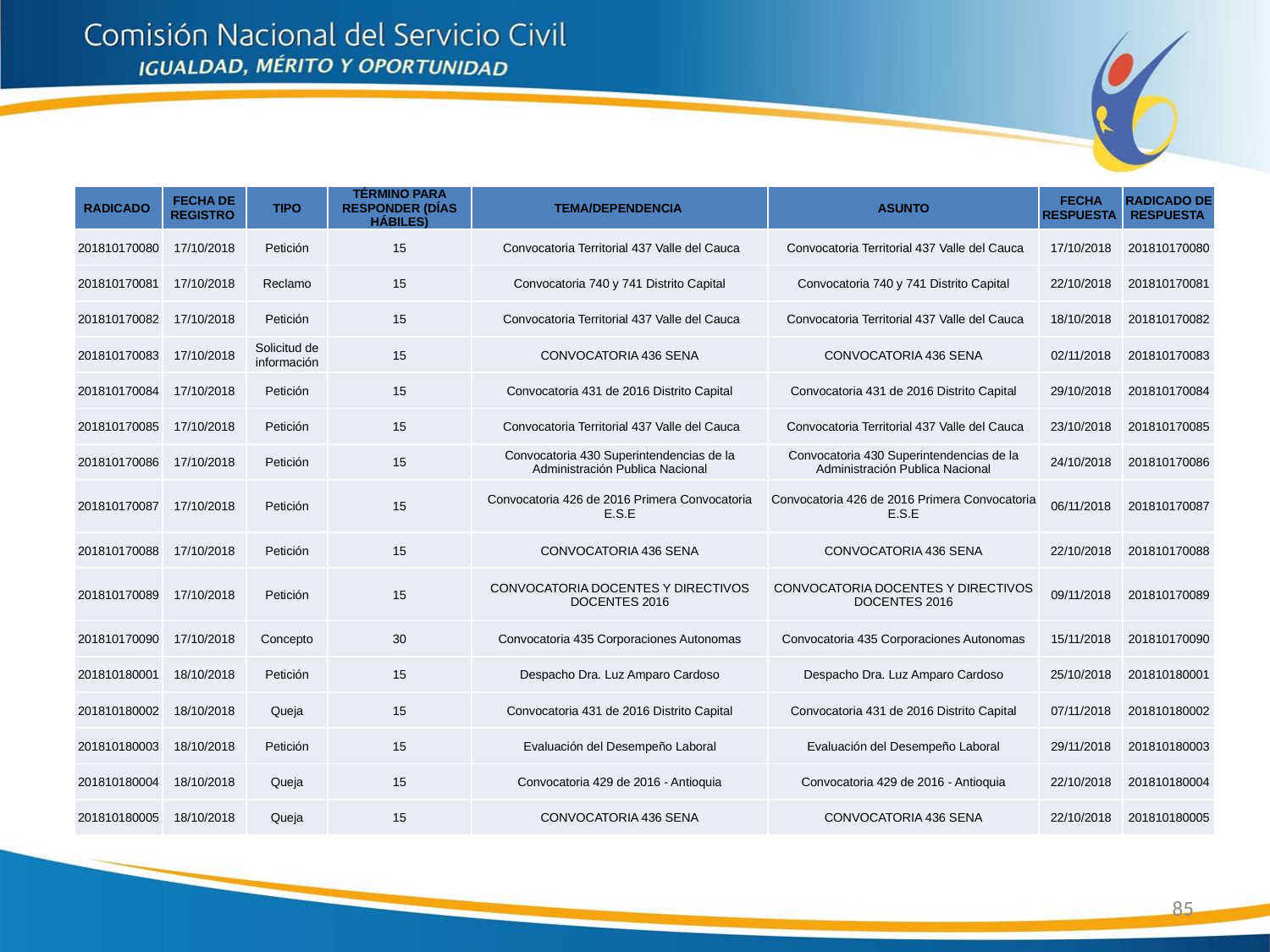

| RADICADO | FECHA DE REGISTRO | TIPO | TÉRMINO PARA RESPONDER (DÍAS HÁBILES) | TEMA/DEPENDENCIA | ASUNTO | FECHA RESPUESTA | RADICADO DE RESPUESTA |
| --- | --- | --- | --- | --- | --- | --- | --- |
| 201810170080 | 17/10/2018 | Petición | 15 | Convocatoria Territorial 437 Valle del Cauca | Convocatoria Territorial 437 Valle del Cauca | 17/10/2018 | 201810170080 |
| 201810170081 | 17/10/2018 | Reclamo | 15 | Convocatoria 740 y 741 Distrito Capital | Convocatoria 740 y 741 Distrito Capital | 22/10/2018 | 201810170081 |
| 201810170082 | 17/10/2018 | Petición | 15 | Convocatoria Territorial 437 Valle del Cauca | Convocatoria Territorial 437 Valle del Cauca | 18/10/2018 | 201810170082 |
| 201810170083 | 17/10/2018 | Solicitud de información | 15 | CONVOCATORIA 436 SENA | CONVOCATORIA 436 SENA | 02/11/2018 | 201810170083 |
| 201810170084 | 17/10/2018 | Petición | 15 | Convocatoria 431 de 2016 Distrito Capital | Convocatoria 431 de 2016 Distrito Capital | 29/10/2018 | 201810170084 |
| 201810170085 | 17/10/2018 | Petición | 15 | Convocatoria Territorial 437 Valle del Cauca | Convocatoria Territorial 437 Valle del Cauca | 23/10/2018 | 201810170085 |
| 201810170086 | 17/10/2018 | Petición | 15 | Convocatoria 430 Superintendencias de la Administración Publica Nacional | Convocatoria 430 Superintendencias de la Administración Publica Nacional | 24/10/2018 | 201810170086 |
| 201810170087 | 17/10/2018 | Petición | 15 | Convocatoria 426 de 2016 Primera Convocatoria E.S.E | Convocatoria 426 de 2016 Primera Convocatoria E.S.E | 06/11/2018 | 201810170087 |
| 201810170088 | 17/10/2018 | Petición | 15 | CONVOCATORIA 436 SENA | CONVOCATORIA 436 SENA | 22/10/2018 | 201810170088 |
| 201810170089 | 17/10/2018 | Petición | 15 | CONVOCATORIA DOCENTES Y DIRECTIVOS DOCENTES 2016 | CONVOCATORIA DOCENTES Y DIRECTIVOS DOCENTES 2016 | 09/11/2018 | 201810170089 |
| 201810170090 | 17/10/2018 | Concepto | 30 | Convocatoria 435 Corporaciones Autonomas | Convocatoria 435 Corporaciones Autonomas | 15/11/2018 | 201810170090 |
| 201810180001 | 18/10/2018 | Petición | 15 | Despacho Dra. Luz Amparo Cardoso | Despacho Dra. Luz Amparo Cardoso | 25/10/2018 | 201810180001 |
| 201810180002 | 18/10/2018 | Queja | 15 | Convocatoria 431 de 2016 Distrito Capital | Convocatoria 431 de 2016 Distrito Capital | 07/11/2018 | 201810180002 |
| 201810180003 | 18/10/2018 | Petición | 15 | Evaluación del Desempeño Laboral | Evaluación del Desempeño Laboral | 29/11/2018 | 201810180003 |
| 201810180004 | 18/10/2018 | Queja | 15 | Convocatoria 429 de 2016 - Antioquia | Convocatoria 429 de 2016 - Antioquia | 22/10/2018 | 201810180004 |
| 201810180005 | 18/10/2018 | Queja | 15 | CONVOCATORIA 436 SENA | CONVOCATORIA 436 SENA | 22/10/2018 | 201810180005 |
85